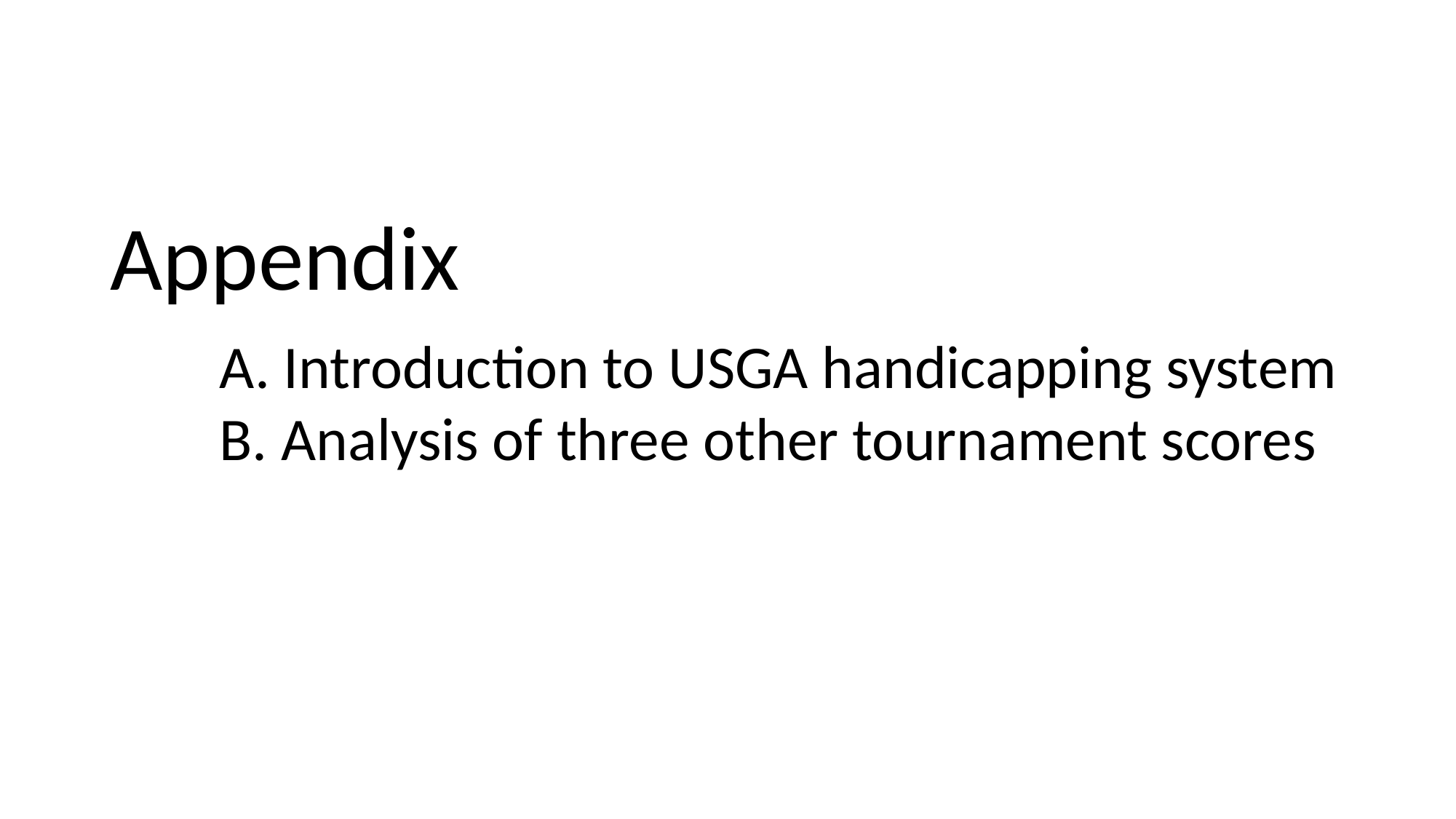

# Appendix A. Introduction to USGA handicapping system B. Analysis of three other tournament scores